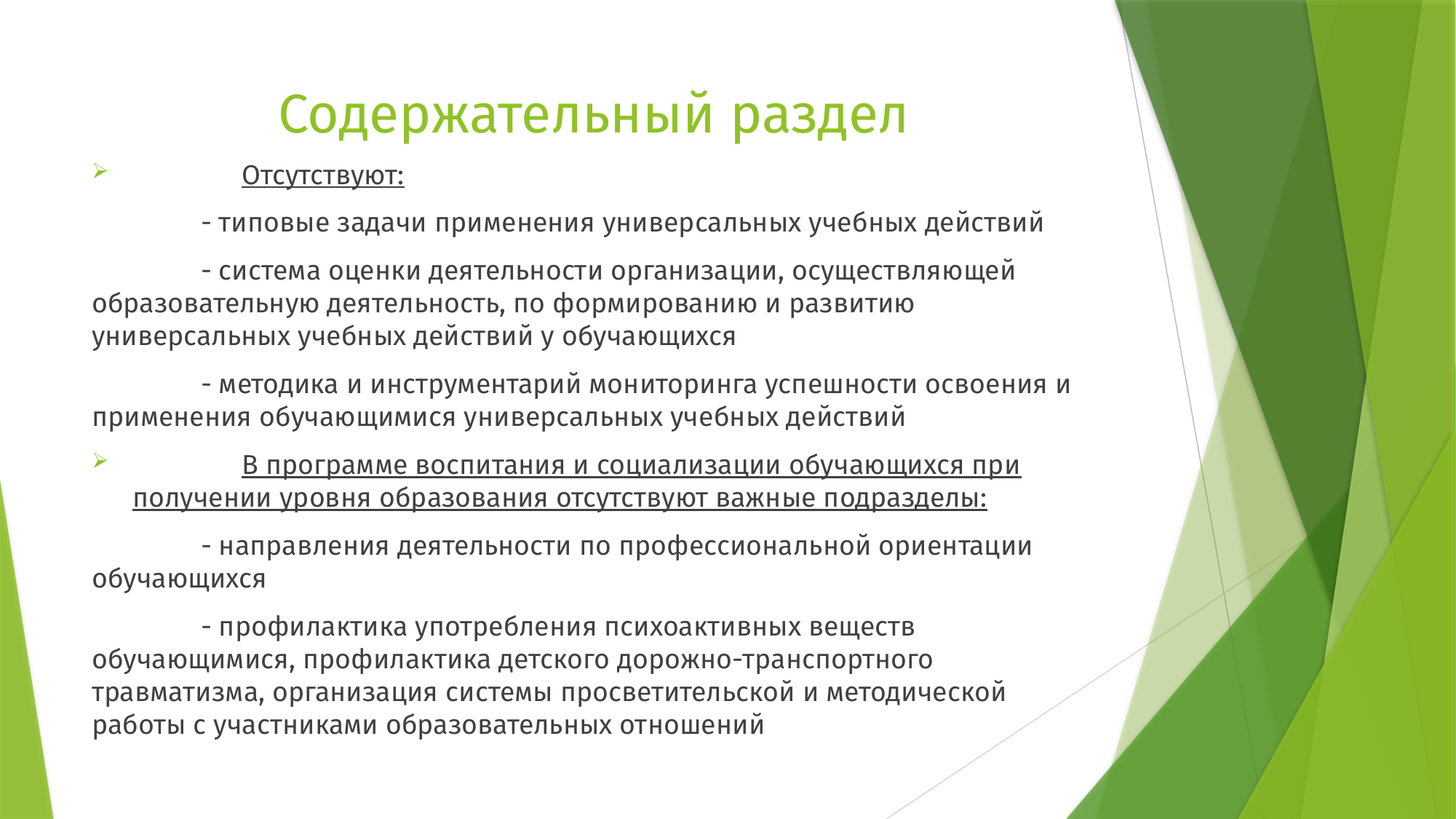

# Содержательный раздел
	Отсутствуют:
	- типовые задачи применения универсальных учебных действий
	- система оценки деятельности организации, осуществляющей образовательную деятельность, по формированию и развитию универсальных учебных действий у обучающихся
	- методика и инструментарий мониторинга успешности освоения и применения обучающимися универсальных учебных действий
	В программе воспитания и социализации обучающихся при получении уровня образования отсутствуют важные подразделы:
	- направления деятельности по профессиональной ориентации обучающихся
	- профилактика употребления психоактивных веществ обучающимися, профилактика детского дорожно-транспортного травматизма, организация системы просветительской и методической работы с участниками образовательных отношений